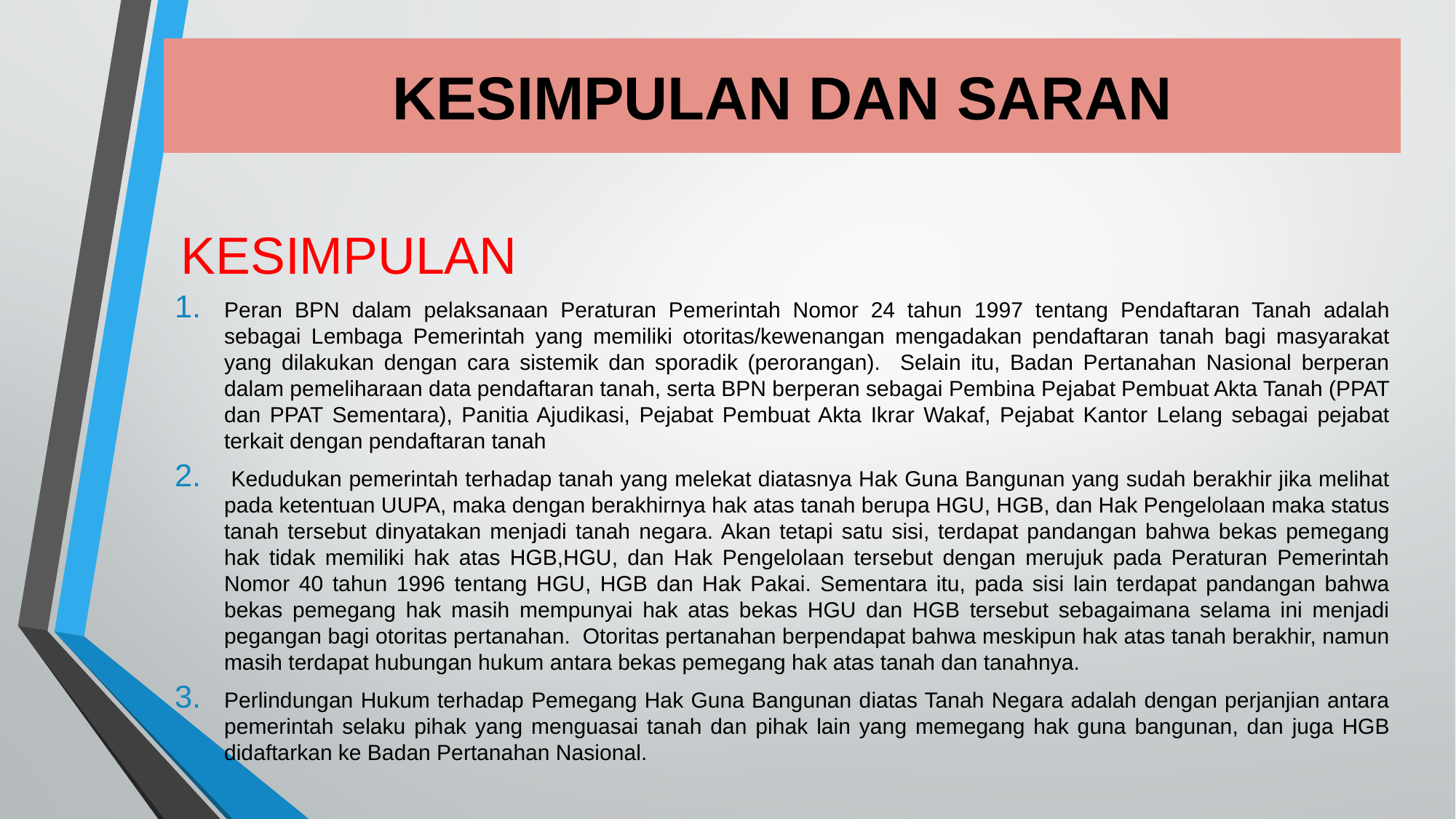

# KESIMPULAN DAN SARAN
KESIMPULAN
Peran BPN dalam pelaksanaan Peraturan Pemerintah Nomor 24 tahun 1997 tentang Pendaftaran Tanah adalah sebagai Lembaga Pemerintah yang memiliki otoritas/kewenangan mengadakan pendaftaran tanah bagi masyarakat yang dilakukan dengan cara sistemik dan sporadik (perorangan).  Selain itu, Badan Pertanahan Nasional berperan dalam pemeliharaan data pendaftaran tanah, serta BPN berperan sebagai Pembina Pejabat Pembuat Akta Tanah (PPAT dan PPAT Sementara), Panitia Ajudikasi, Pejabat Pembuat Akta Ikrar Wakaf, Pejabat Kantor Lelang sebagai pejabat terkait dengan pendaftaran tanah
 Kedudukan pemerintah terhadap tanah yang melekat diatasnya Hak Guna Bangunan yang sudah berakhir jika melihat pada ketentuan UUPA, maka dengan berakhirnya hak atas tanah berupa HGU, HGB, dan Hak Pengelolaan maka status tanah tersebut dinyatakan menjadi tanah negara. Akan tetapi satu sisi, terdapat pandangan bahwa bekas pemegang hak tidak memiliki hak atas HGB,HGU, dan Hak Pengelolaan tersebut dengan merujuk pada Peraturan Pemerintah Nomor 40 tahun 1996 tentang HGU, HGB dan Hak Pakai. Sementara itu, pada sisi lain terdapat pandangan bahwa bekas pemegang hak masih mempunyai hak atas bekas HGU dan HGB tersebut sebagaimana selama ini menjadi pegangan bagi otoritas pertanahan.  Otoritas pertanahan berpendapat bahwa meskipun hak atas tanah berakhir, namun masih terdapat hubungan hukum antara bekas pemegang hak atas tanah dan tanahnya.
Perlindungan Hukum terhadap Pemegang Hak Guna Bangunan diatas Tanah Negara adalah dengan perjanjian antara pemerintah selaku pihak yang menguasai tanah dan pihak lain yang memegang hak guna bangunan, dan juga HGB didaftarkan ke Badan Pertanahan Nasional.